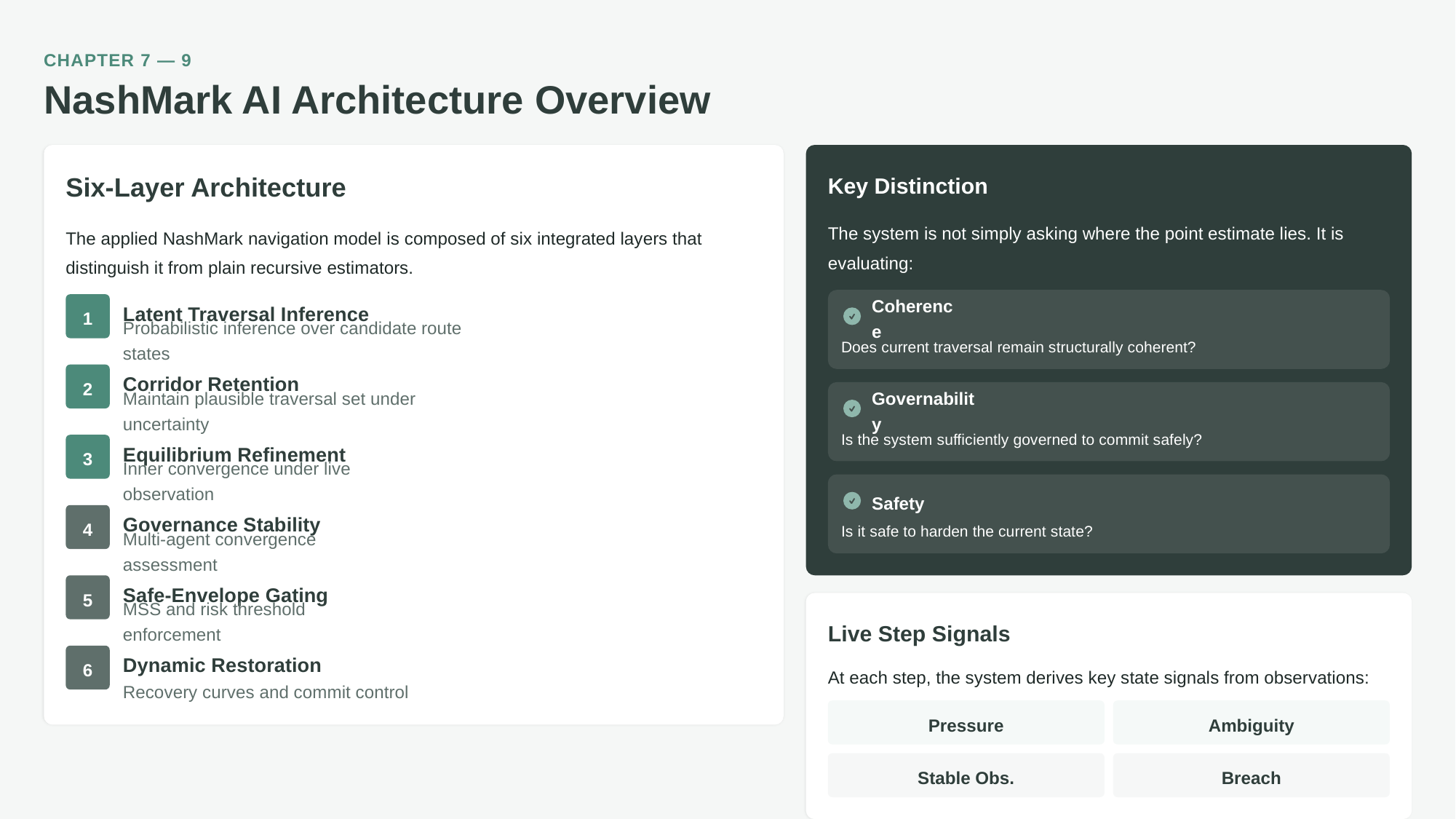

CHAPTER 7 — 9
NashMark AI Architecture Overview

Six-Layer Architecture
Key Distinction
The system is not simply asking where the point estimate lies. It is evaluating:
The applied NashMark navigation model is composed of six integrated layers that distinguish it from plain recursive estimators.

1

Latent Traversal Inference
Coherence

Probabilistic inference over candidate route states
Does current traversal remain structurally coherent?
2

Corridor Retention

Maintain plausible traversal set under uncertainty
Governability

Is the system sufficiently governed to commit safely?
3

Equilibrium Refinement
Inner convergence under live observation

Safety

4

Governance Stability
Is it safe to harden the current state?
Multi-agent convergence assessment
5

Safe-Envelope Gating

MSS and risk threshold enforcement
Live Step Signals
6

Dynamic Restoration
At each step, the system derives key state signals from observations:
Recovery curves and commit control

Pressure
Ambiguity

Stable Obs.
Breach